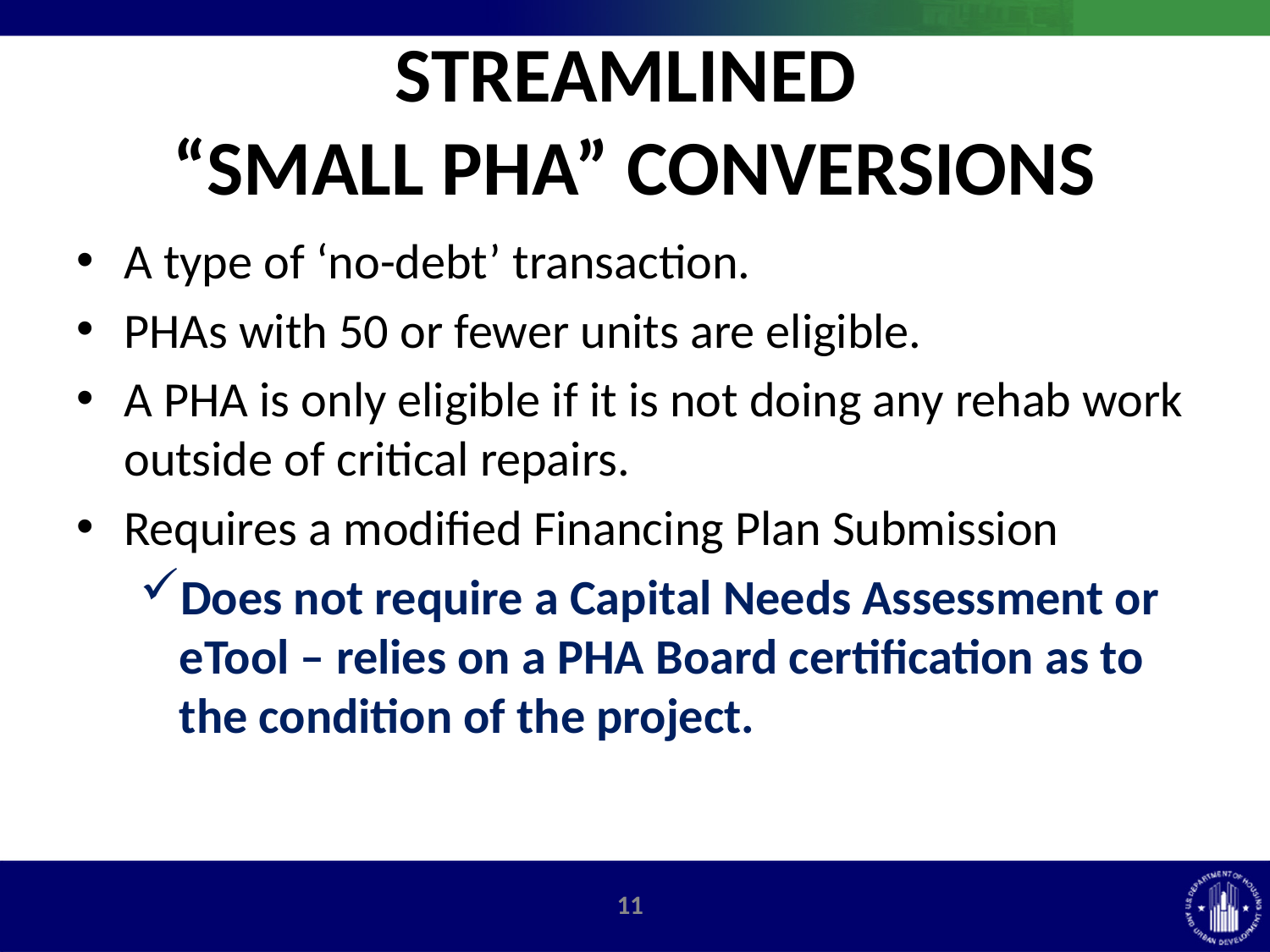

# STREAMLINED “SMALL PHA” CONVERSIONS
A type of ‘no-debt’ transaction.
PHAs with 50 or fewer units are eligible.
A PHA is only eligible if it is not doing any rehab work outside of critical repairs.
Requires a modified Financing Plan Submission
Does not require a Capital Needs Assessment or eTool – relies on a PHA Board certification as to the condition of the project.
11